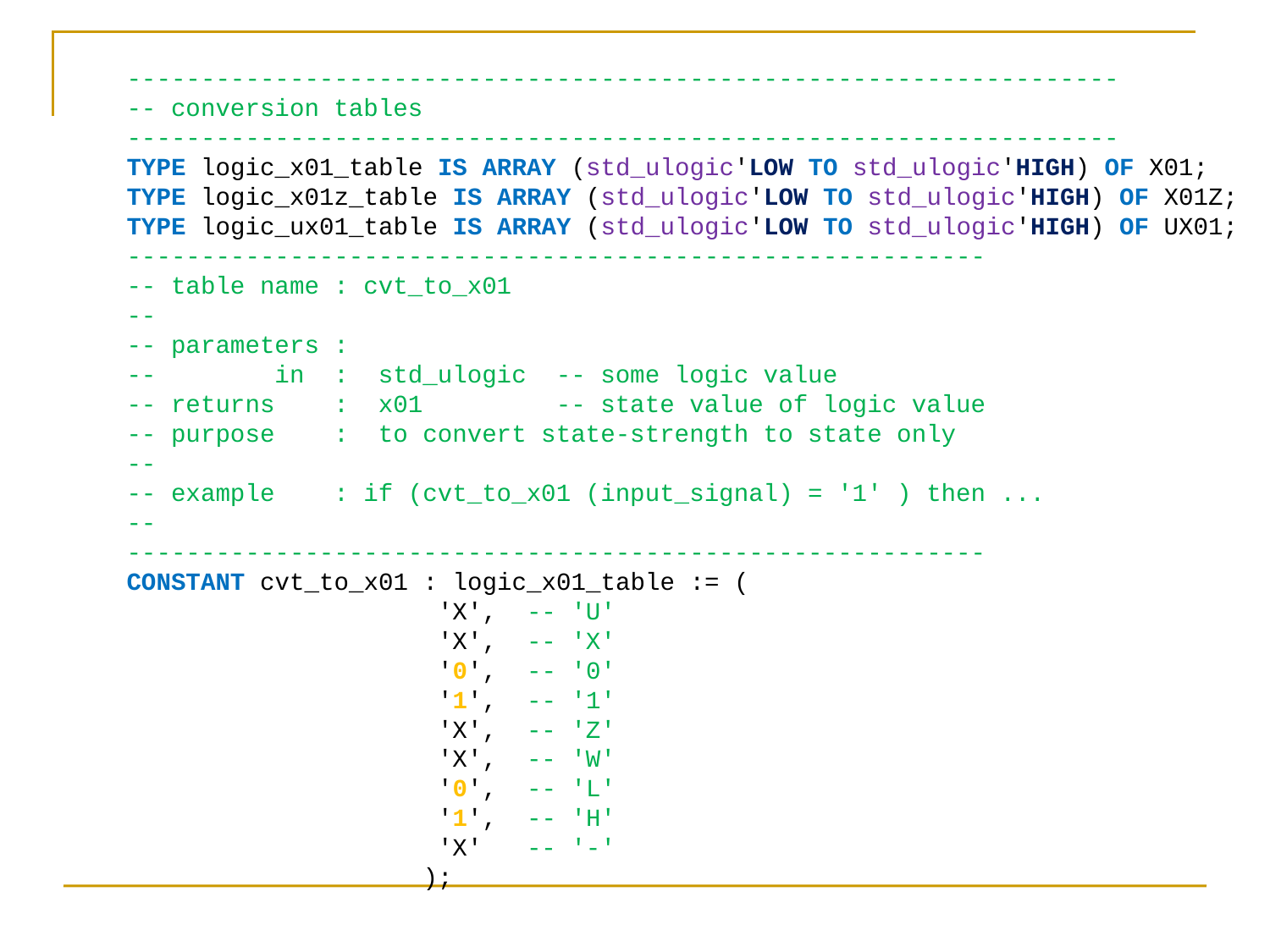

-------------------------------------------------------------------
    -- conversion tables
    -------------------------------------------------------------------
    TYPE logic_x01_table IS ARRAY (std_ulogic'LOW TO std_ulogic'HIGH) OF X01;
    TYPE logic_x01z_table IS ARRAY (std_ulogic'LOW TO std_ulogic'HIGH) OF X01Z;
    TYPE logic_ux01_table IS ARRAY (std_ulogic'LOW TO std_ulogic'HIGH) OF UX01;
    ----------------------------------------------------------
    -- table name : cvt_to_x01
    --
    -- parameters :
    --        in  :  std_ulogic  -- some logic value
    -- returns    :  x01         -- state value of logic value
    -- purpose    :  to convert state-strength to state only
    --
    -- example    : if (cvt_to_x01 (input_signal) = '1' ) then ...
    --
    ----------------------------------------------------------
    CONSTANT cvt_to_x01 : logic_x01_table := (
                         'X',  -- 'U'
                         'X',  -- 'X'
                         '0',  -- '0'
                         '1',  -- '1'
                         'X',  -- 'Z'
                         'X',  -- 'W'
                         '0',  -- 'L'
                         '1',  -- 'H'
                         'X'   -- '-'
                        );